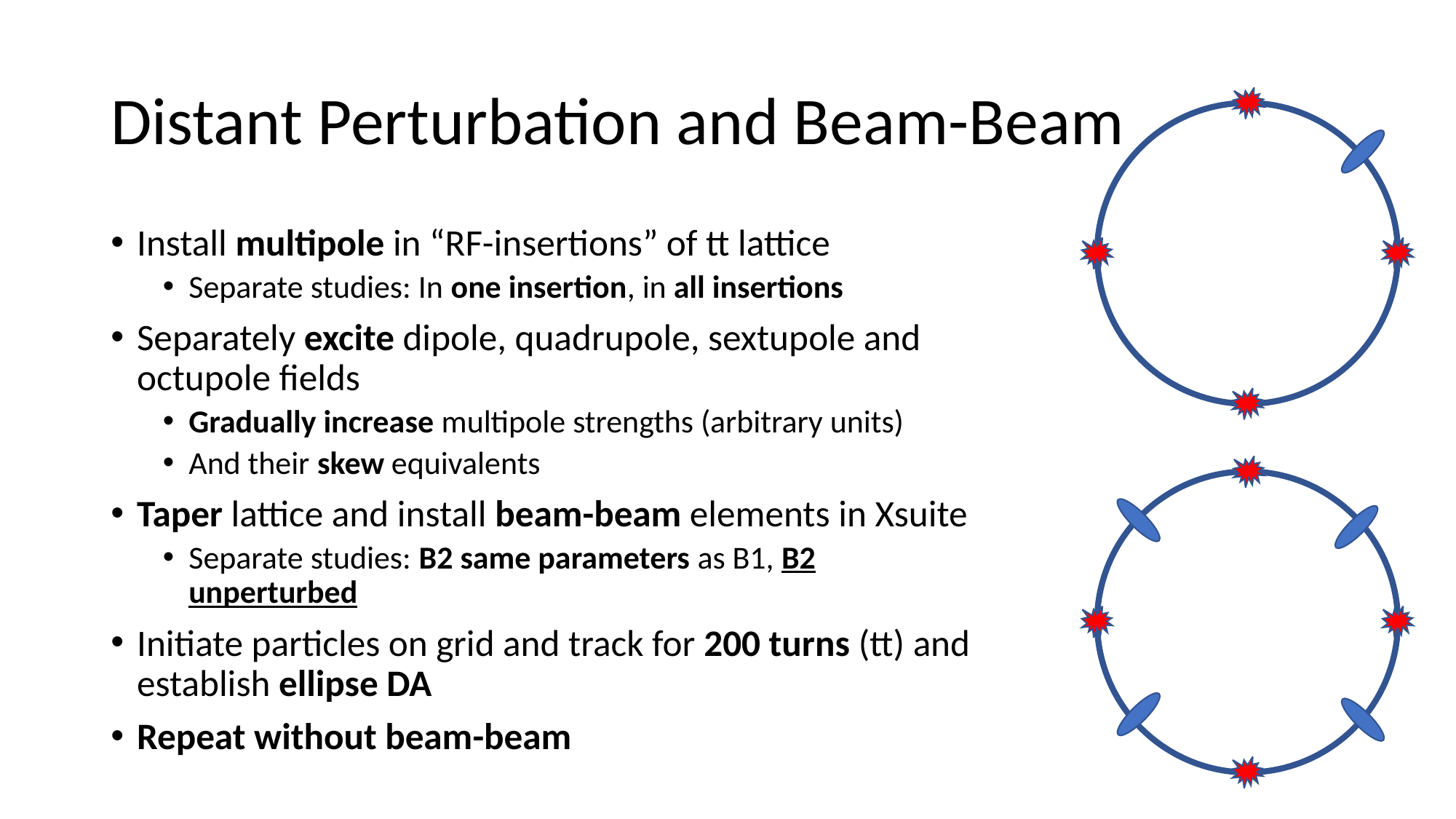

# Distant Perturbation and Beam-Beam

Install multipole in “RF-insertions” of tt lattice
Separate studies: In one insertion, in all insertions
Separately excite dipole, quadrupole, sextupole and octupole fields
Gradually increase multipole strengths (arbitrary units)
And their skew equivalents
Taper lattice and install beam-beam elements in Xsuite
Separate studies: B2 same parameters as B1, B2 unperturbed
Initiate particles on grid and track for 200 turns (tt) and establish ellipse DA
Repeat without beam-beam